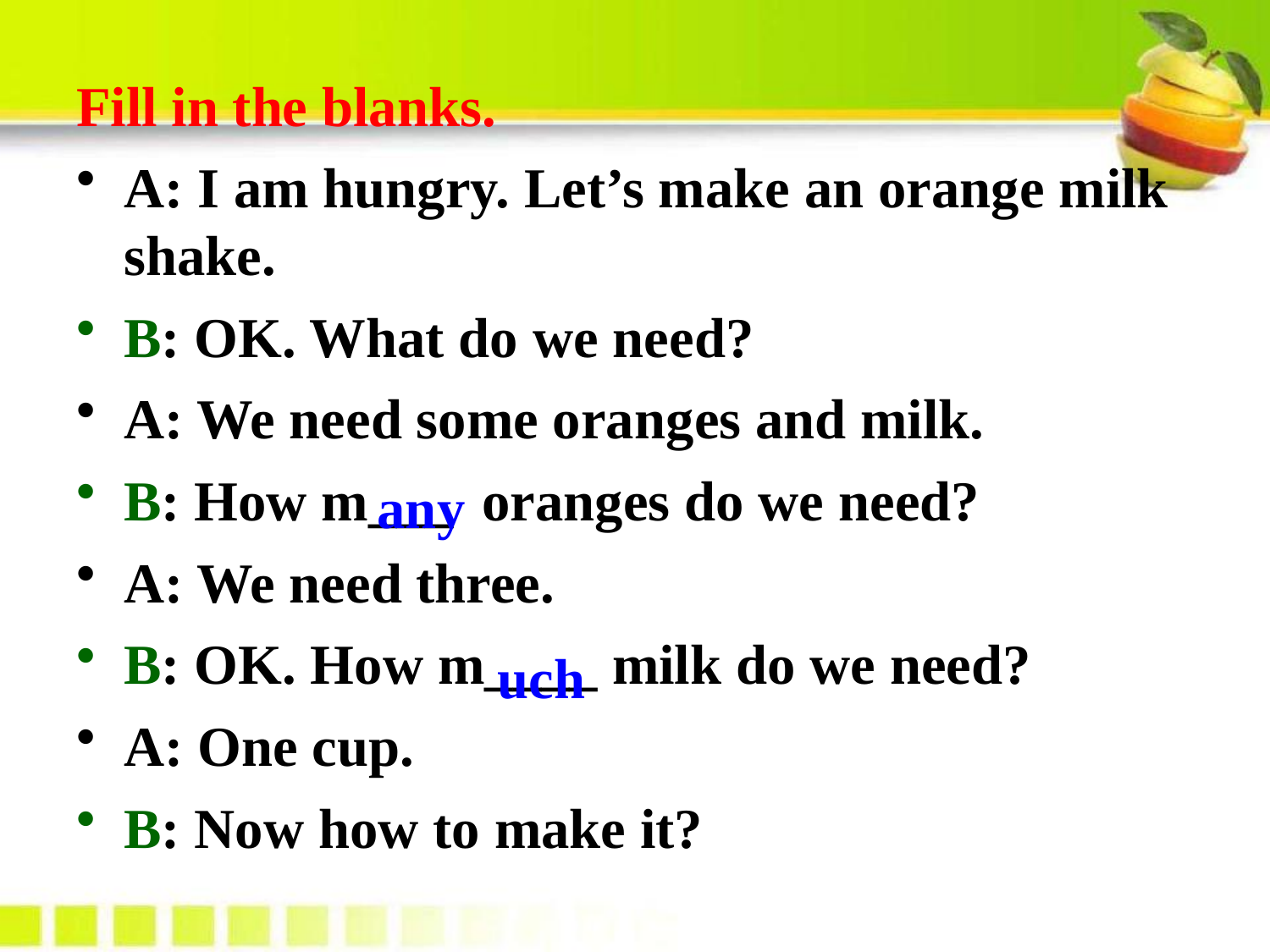

Fill in the blanks.
A: I am hungry. Let’s make an orange milk shake.
B: OK. What do we need?
A: We need some oranges and milk.
B: How m___  oranges do we need?
A: We need three.
B: OK. How m____ milk do we need?
A: One cup.
B: Now how to make it?
any
uch